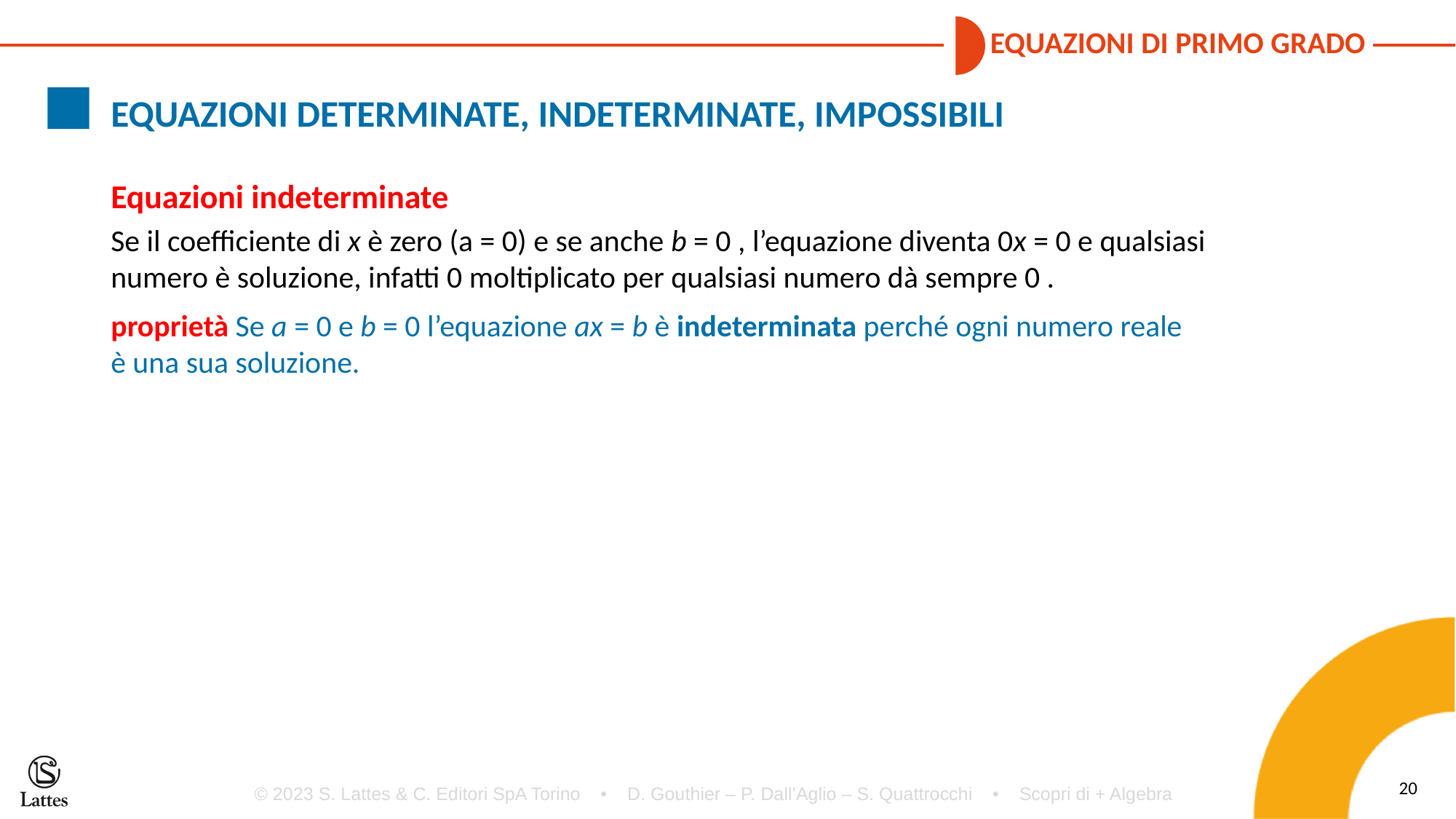

EQUAZIONI DETERMINATE, INDETERMINATE, IMPOSSIBILI
Equazioni indeterminate
Se il coefficiente di x è zero (a = 0) e se anche b = 0 , l’equazione diventa 0x = 0 e qualsiasi numero è soluzione, infatti 0 moltiplicato per qualsiasi numero dà sempre 0 .
proprietà Se a = 0 e b = 0 l’equazione ax = b è indeterminata perché ogni numero reale
è una sua soluzione.